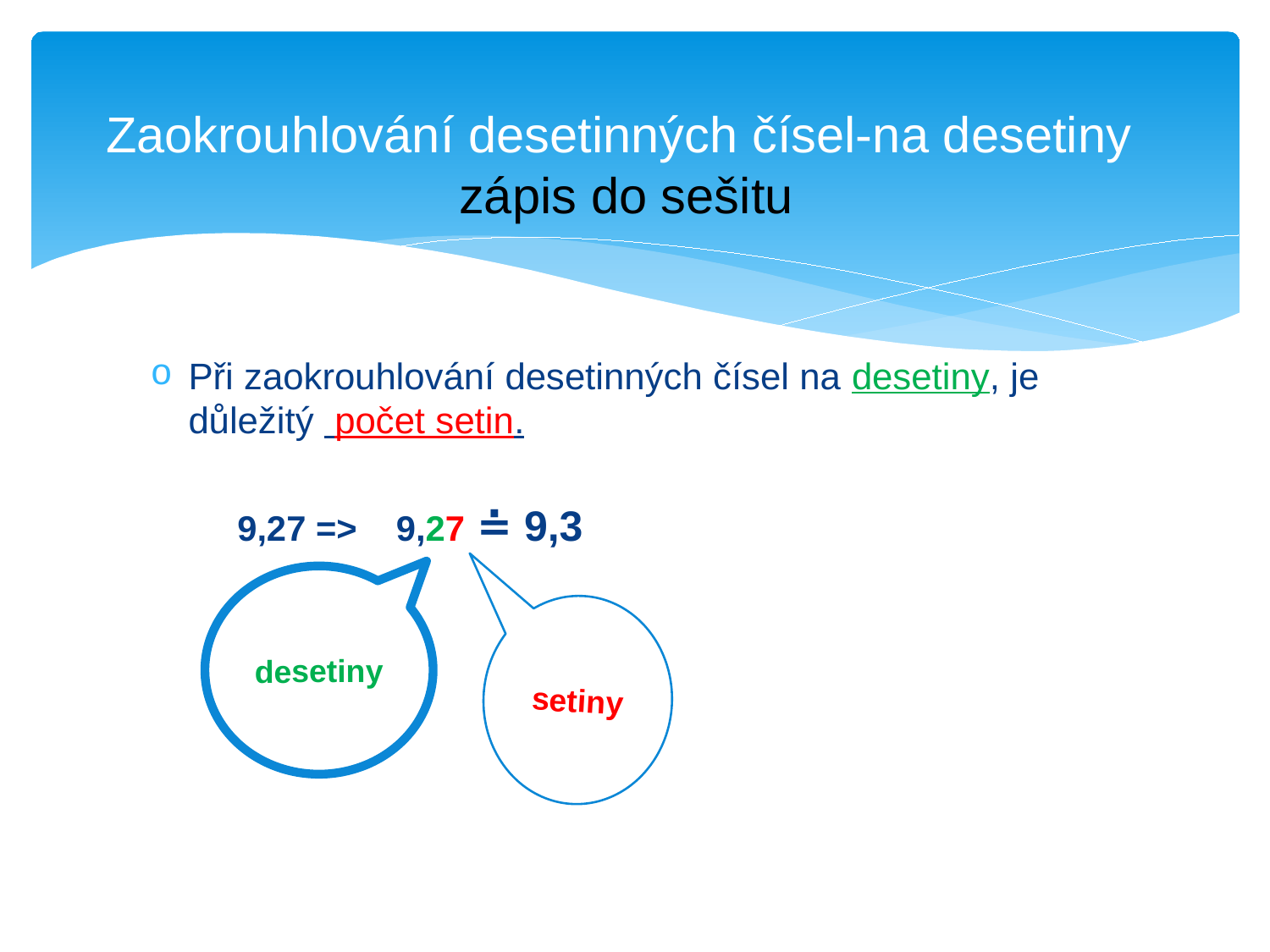

# Zaokrouhlování desetinných čísel-na desetiny zápis do sešitu
Při zaokrouhlování desetinných čísel na desetiny, je důležitý  počet setin.

9,27 =>	9,27 ≐ 9,3
desetiny
setiny